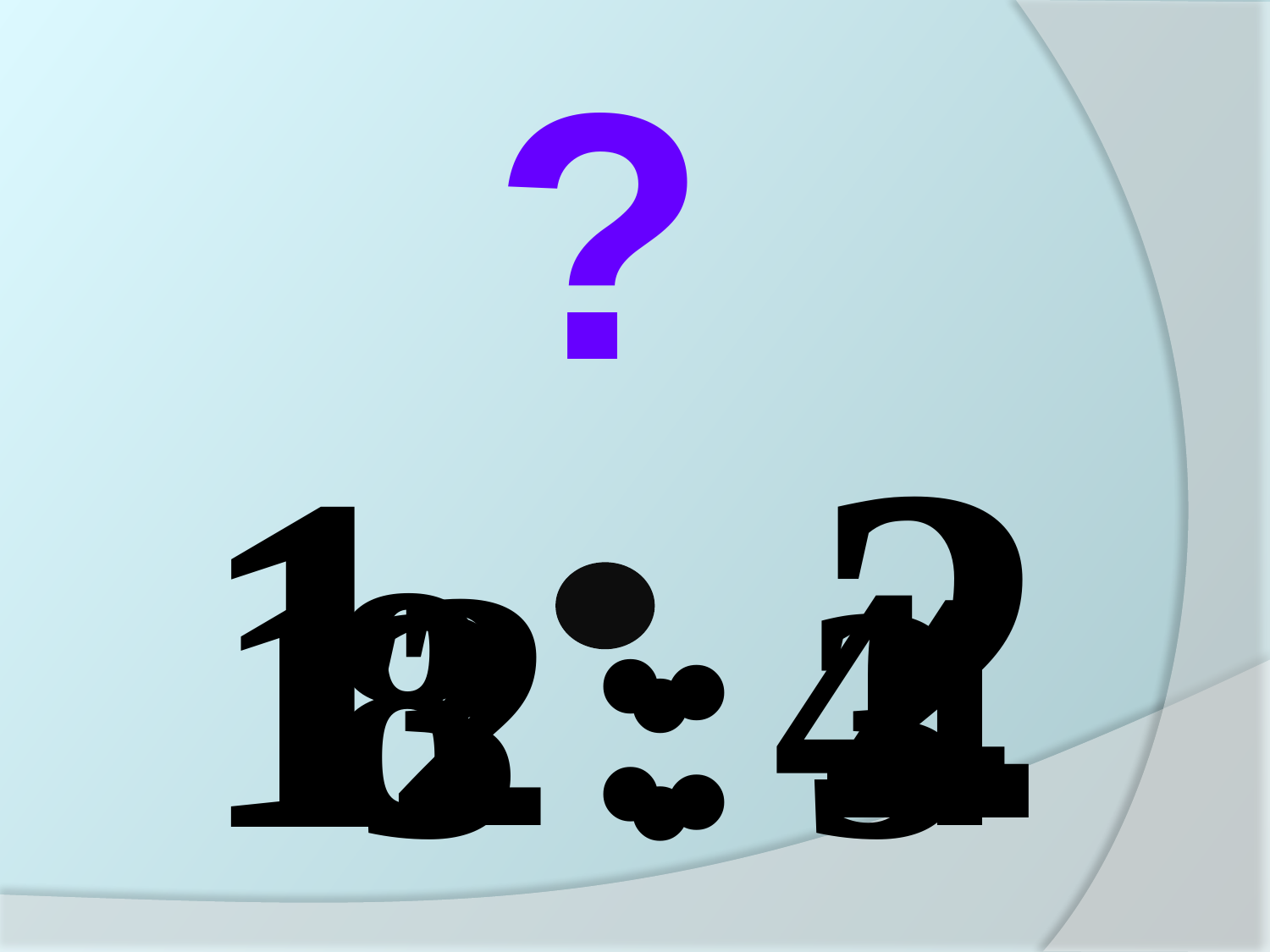

?

12 : 4

8 : 4

3 : 3
2
1